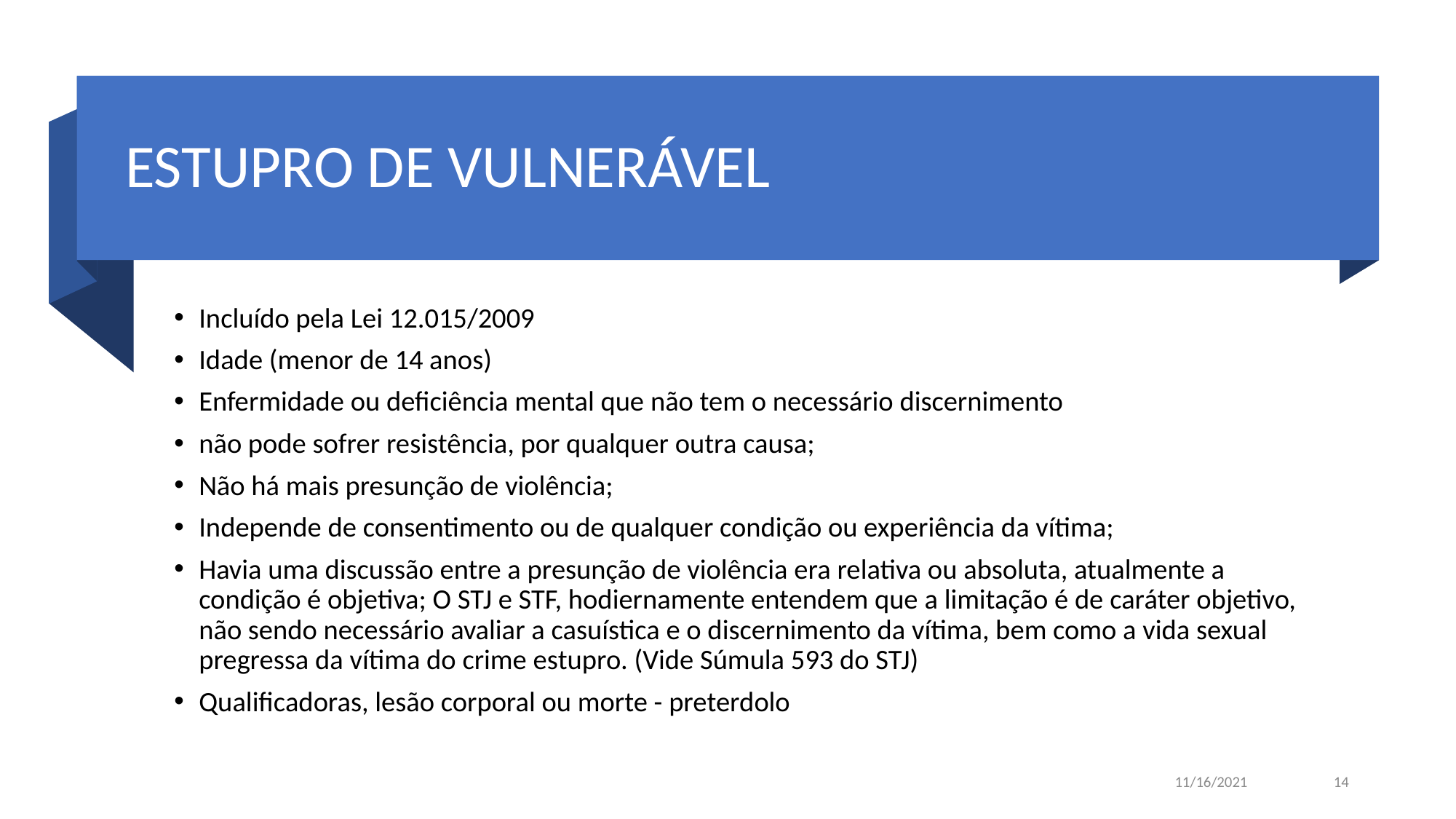

# ESTUPRO DE VULNERÁVEL

Incluído pela Lei 12.015/2009
Idade (menor de 14 anos)
Enfermidade ou deficiência mental que não tem o necessário discernimento
não pode sofrer resistência, por qualquer outra causa;
Não há mais presunção de violência;
Independe de consentimento ou de qualquer condição ou experiência da vítima;
Havia uma discussão entre a presunção de violência era relativa ou absoluta, atualmente a condição é objetiva; O STJ e STF, hodiernamente entendem que a limitação é de caráter objetivo, não sendo necessário avaliar a casuística e o discernimento da vítima, bem como a vida sexual pregressa da vítima do crime estupro. (Vide Súmula 593 do STJ)
Qualificadoras, lesão corporal ou morte - preterdolo

11/16/2021
14